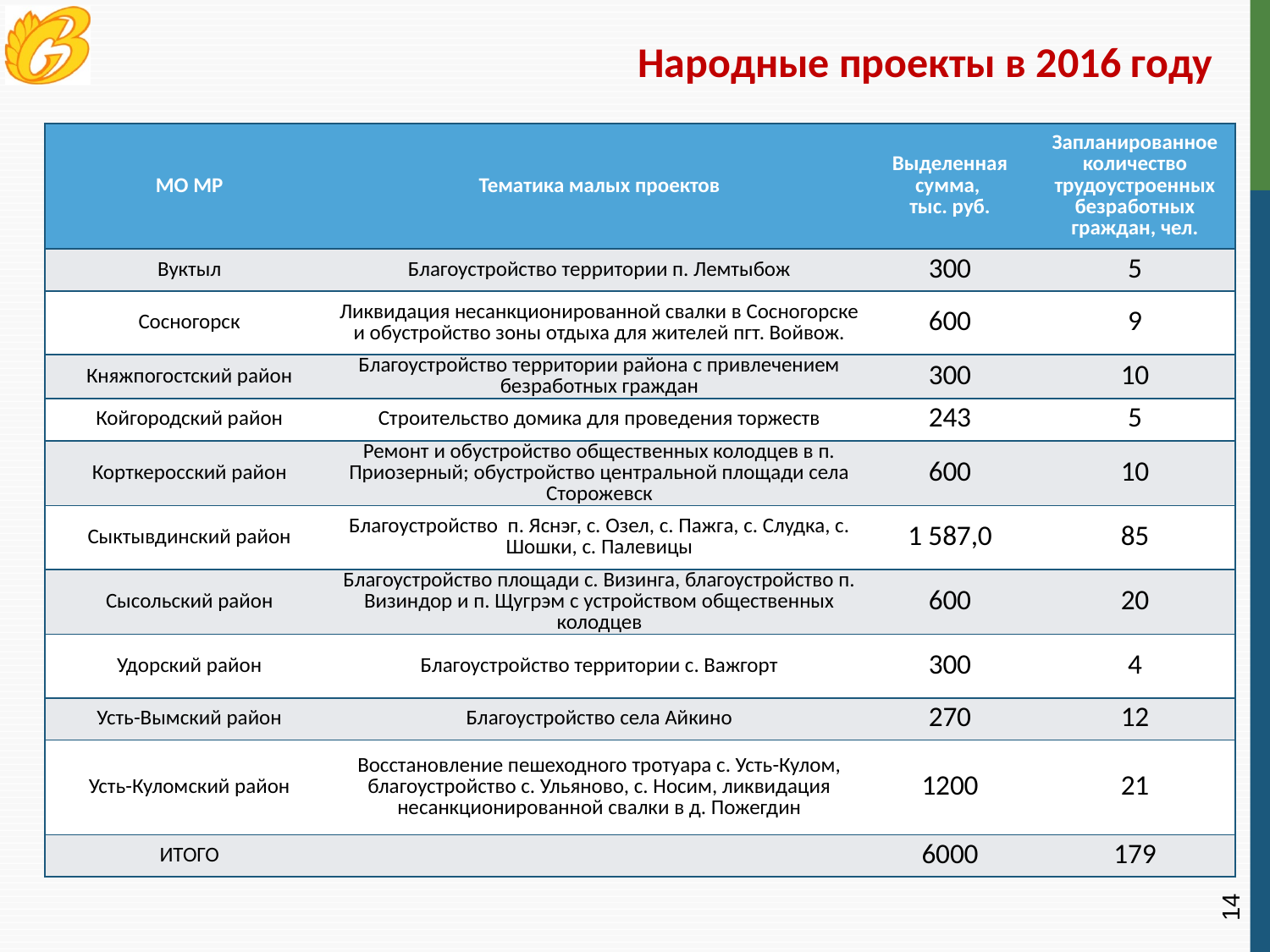

Народные проекты в 2016 году
| МО МР | Тематика малых проектов | Выделенная сумма, тыс. руб. | Запланированное количество трудоустроенных безработных граждан, чел. |
| --- | --- | --- | --- |
| Вуктыл | Благоустройство территории п. Лемтыбож | 300 | 5 |
| Сосногорск | Ликвидация несанкционированной свалки в Сосногорске и обустройство зоны отдыха для жителей пгт. Войвож. | 600 | 9 |
| Княжпогостский район | Благоустройство территории района с привлечением безработных граждан | 300 | 10 |
| Койгородский район | Строительство домика для проведения торжеств | 243 | 5 |
| Корткеросский район | Ремонт и обустройство общественных колодцев в п. Приозерный; обустройство центральной площади села Сторожевск | 600 | 10 |
| Сыктывдинский район | Благоустройство п. Яснэг, с. Озел, с. Пажга, с. Слудка, с. Шошки, с. Палевицы | 1 587,0 | 85 |
| Сысольский район | Благоустройство площади с. Визинга, благоустройство п. Визиндор и п. Щугрэм с устройством общественных колодцев | 600 | 20 |
| Удорский район | Благоустройство территории с. Важгорт | 300 | 4 |
| Усть-Вымский район | Благоустройство села Айкино | 270 | 12 |
| Усть-Куломский район | Восстановление пешеходного тротуара с. Усть-Кулом, благоустройство с. Ульяново, с. Носим, ликвидация несанкционированной свалки в д. Пожегдин | 1200 | 21 |
| ИТОГО |  | 6000 | 179 |
14